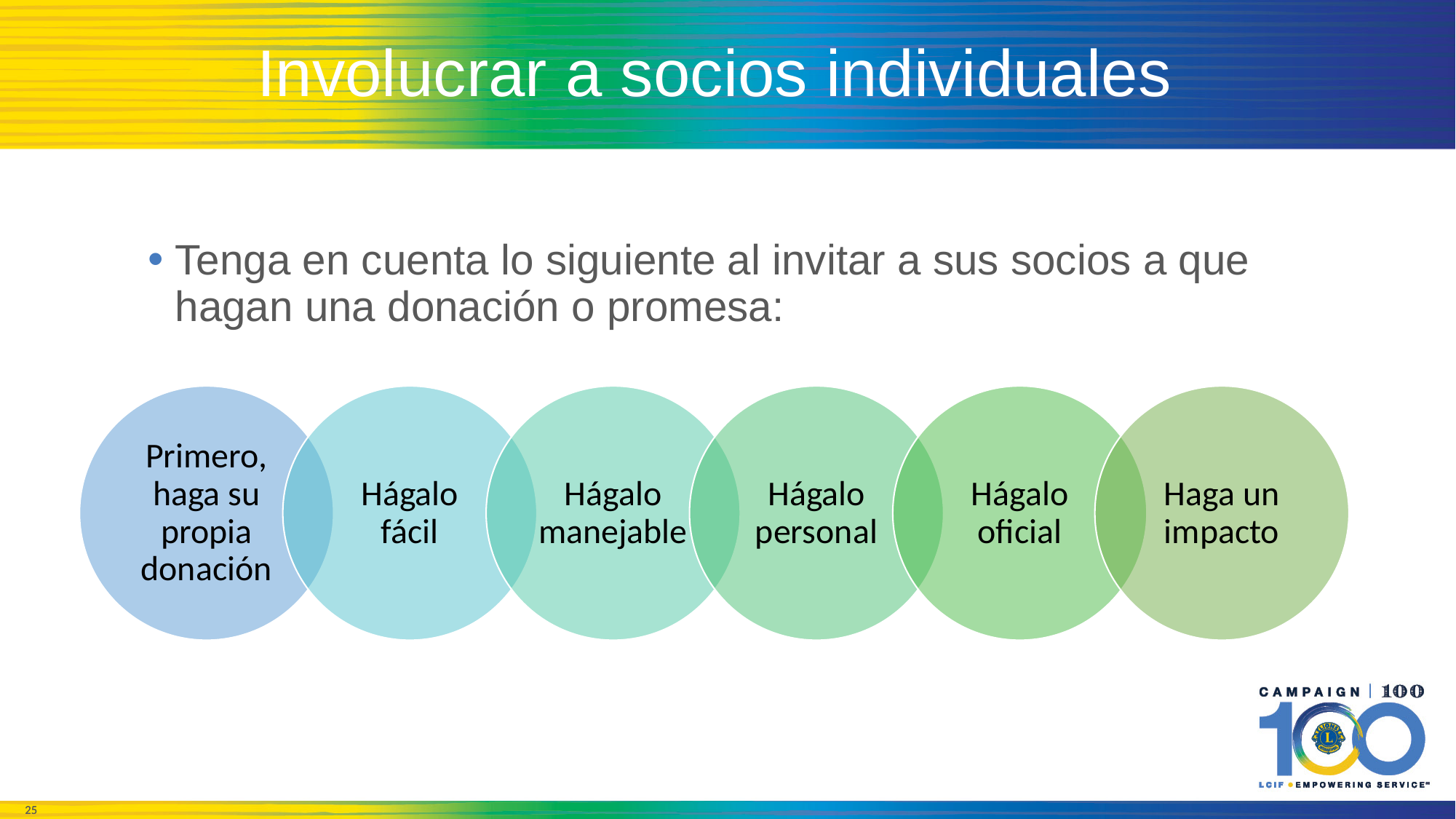

# Involucrar a socios individuales
Tenga en cuenta lo siguiente al invitar a sus socios a que hagan una donación o promesa:

Primero, haga su propia donación
Hágalo fácil
Hágalo manejable
Hágalo personal
Hágalo oficial
Haga un impacto